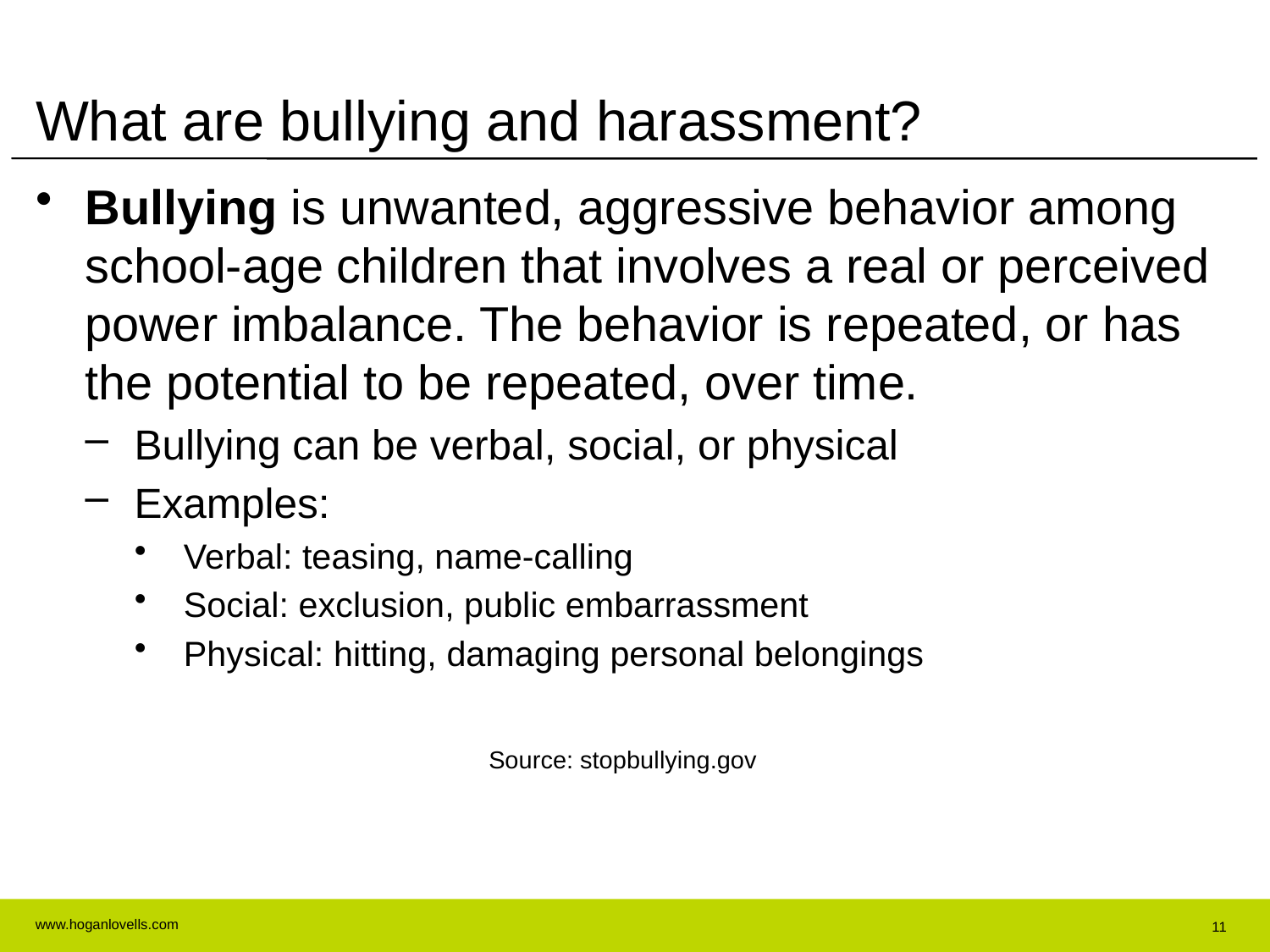

# What are bullying and harassment?
Bullying is unwanted, aggressive behavior among school-age children that involves a real or perceived power imbalance. The behavior is repeated, or has the potential to be repeated, over time.
Bullying can be verbal, social, or physical
Examples:
Verbal: teasing, name-calling
Social: exclusion, public embarrassment
Physical: hitting, damaging personal belongings

				 Source: stopbullying.gov

11